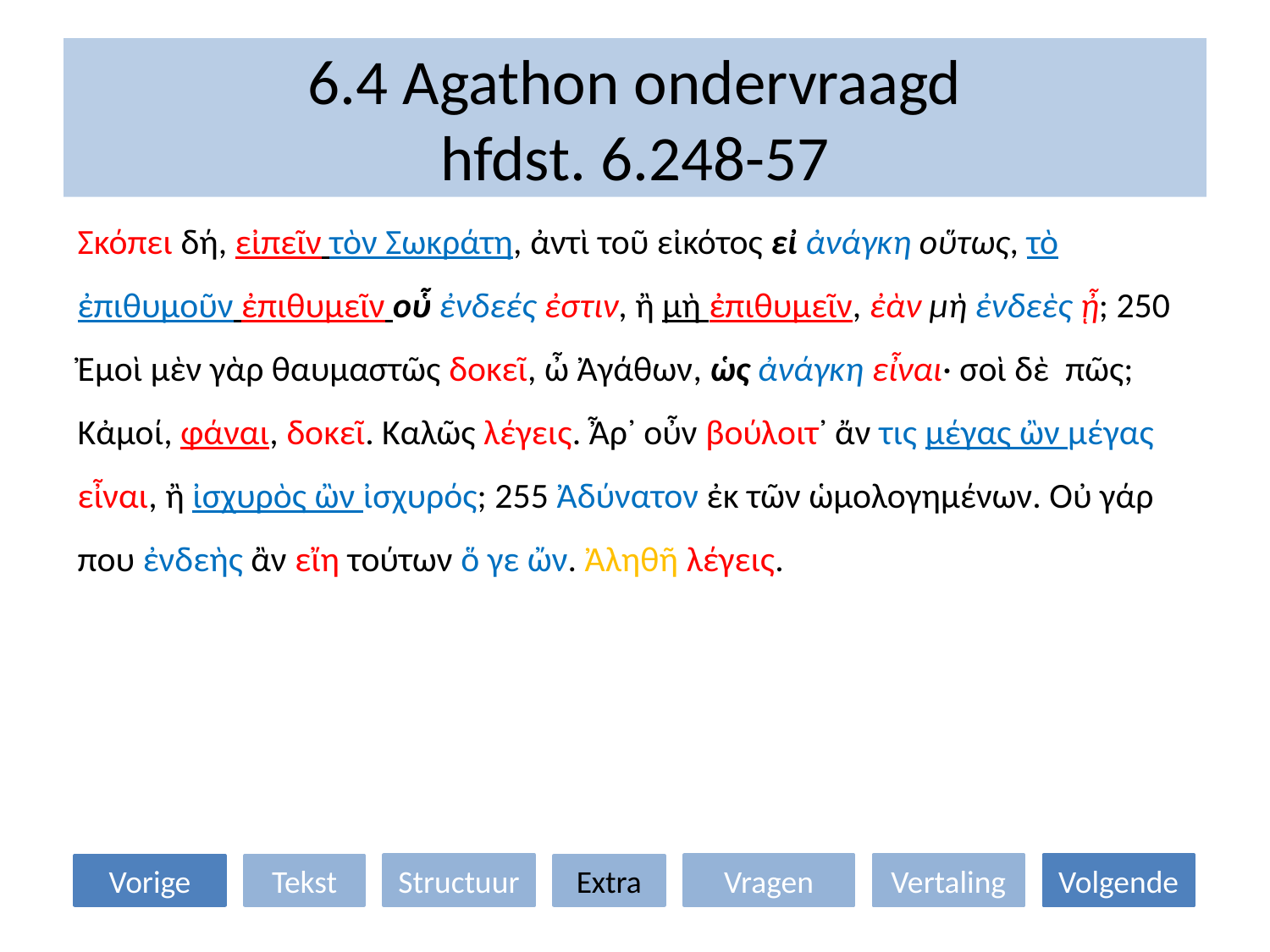

# 6.4 Agathon ondervraagd hfdst. 6.248-57
Σκόπει δή, εἰπεῖν τὸν Σωκράτη, ἀντὶ τοῦ εἰκότος εἰ ἀνάγκη οὕτως, τὸ ἐπιθυμοῦν ἐπιθυμεῖν οὗ ἐνδεές ἐστιν, ἢ μὴ ἐπιθυμεῖν, ἐὰν μὴ ἐνδεὲς ᾖ; 250 Ἐμοὶ μὲν γὰρ θαυμαστῶς δοκεῖ, ὦ Ἀγάθων, ὡς ἀνάγκη εἶναι· σοὶ δὲ  πῶς; Κἀμοί, φάναι, δοκεῖ. Καλῶς λέγεις. Ἆρ᾽ οὖν βούλοιτ᾽ ἄν τις μέγας ὢν μέγας εἶναι, ἢ ἰσχυρὸς ὢν ἰσχυρός; 255 Ἀδύνατον ἐκ τῶν ὡμολογημένων. Οὐ γάρ που ἐνδεὴς ἂν εἴη τούτων ὅ γε ὤν. Ἀληθῆ λέγεις.
Structuur
Vragen
Vertaling
Volgende
Vorige
Tekst
Extra